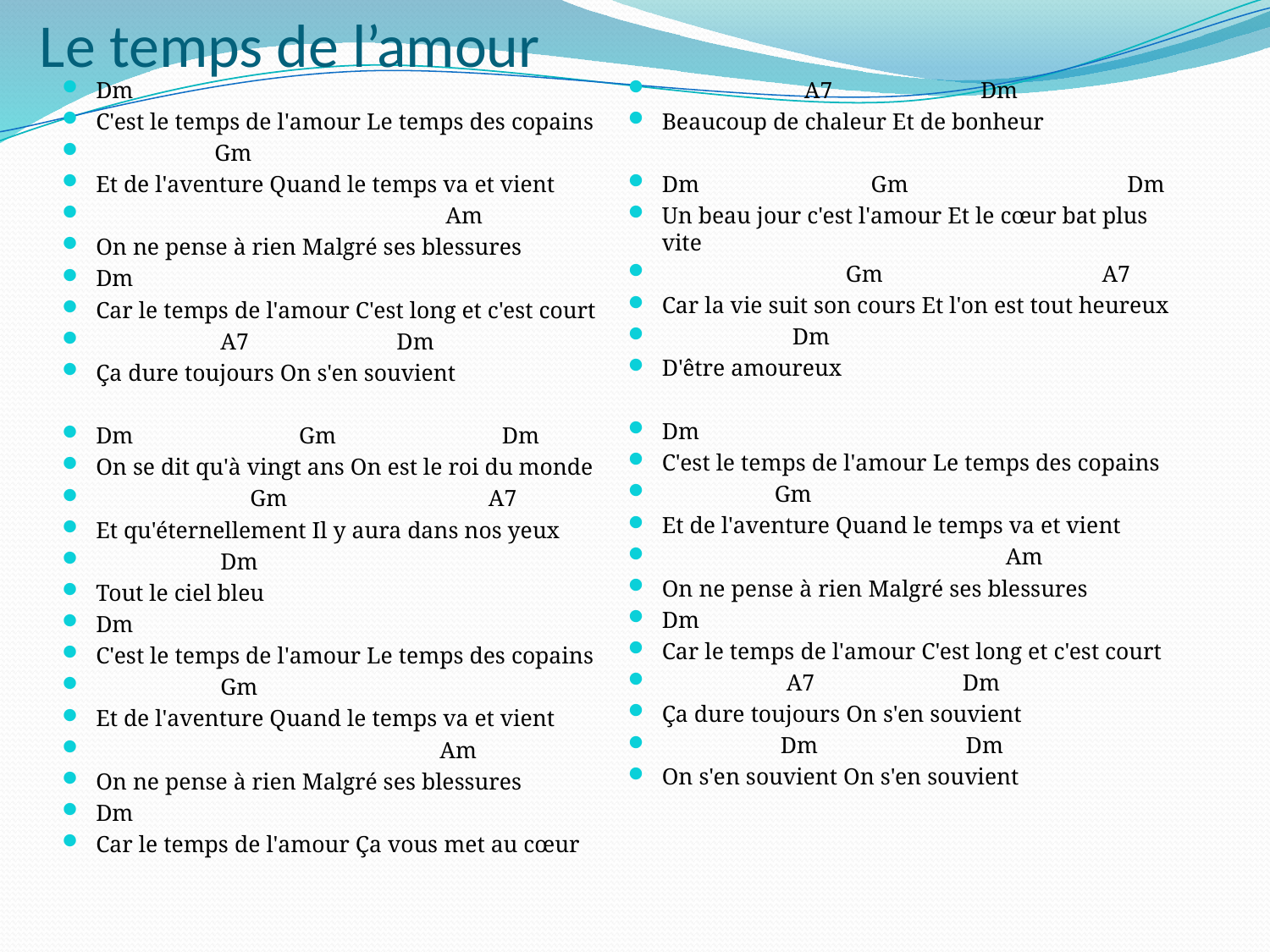

# Le temps de l’amour
Dm
C'est le temps de l'amour Le temps des copains
                    Gm
Et de l'aventure Quand le temps va et vient
                                                           Am
On ne pense à rien Malgré ses blessures
Dm
Car le temps de l'amour C'est long et c'est court
                     A7                         Dm
Ça dure toujours On s'en souvient

Dm                            Gm                            Dm
On se dit qu'à vingt ans On est le roi du monde
                          Gm                                  A7
Et qu'éternellement Il y aura dans nos yeux
                     Dm
Tout le ciel bleu
Dm
C'est le temps de l'amour Le temps des copains
                     Gm
Et de l'aventure Quand le temps va et vient
                                                          Am
On ne pense à rien Malgré ses blessures
Dm
Car le temps de l'amour Ça vous met au cœur
                        A7                         Dm
Beaucoup de chaleur Et de bonheur

Dm                             Gm                                     Dm
Un beau jour c'est l'amour Et le cœur bat plus vite
                               Gm                                     A7
Car la vie suit son cours Et l'on est tout heureux
                      Dm
D'être amoureux

Dm
C'est le temps de l'amour Le temps des copains
                   Gm
Et de l'aventure Quand le temps va et vient
                                                          Am
On ne pense à rien Malgré ses blessures
Dm
Car le temps de l'amour C'est long et c'est court
                     A7                         Dm
Ça dure toujours On s'en souvient
                    Dm                         Dm
On s'en souvient On s'en souvient